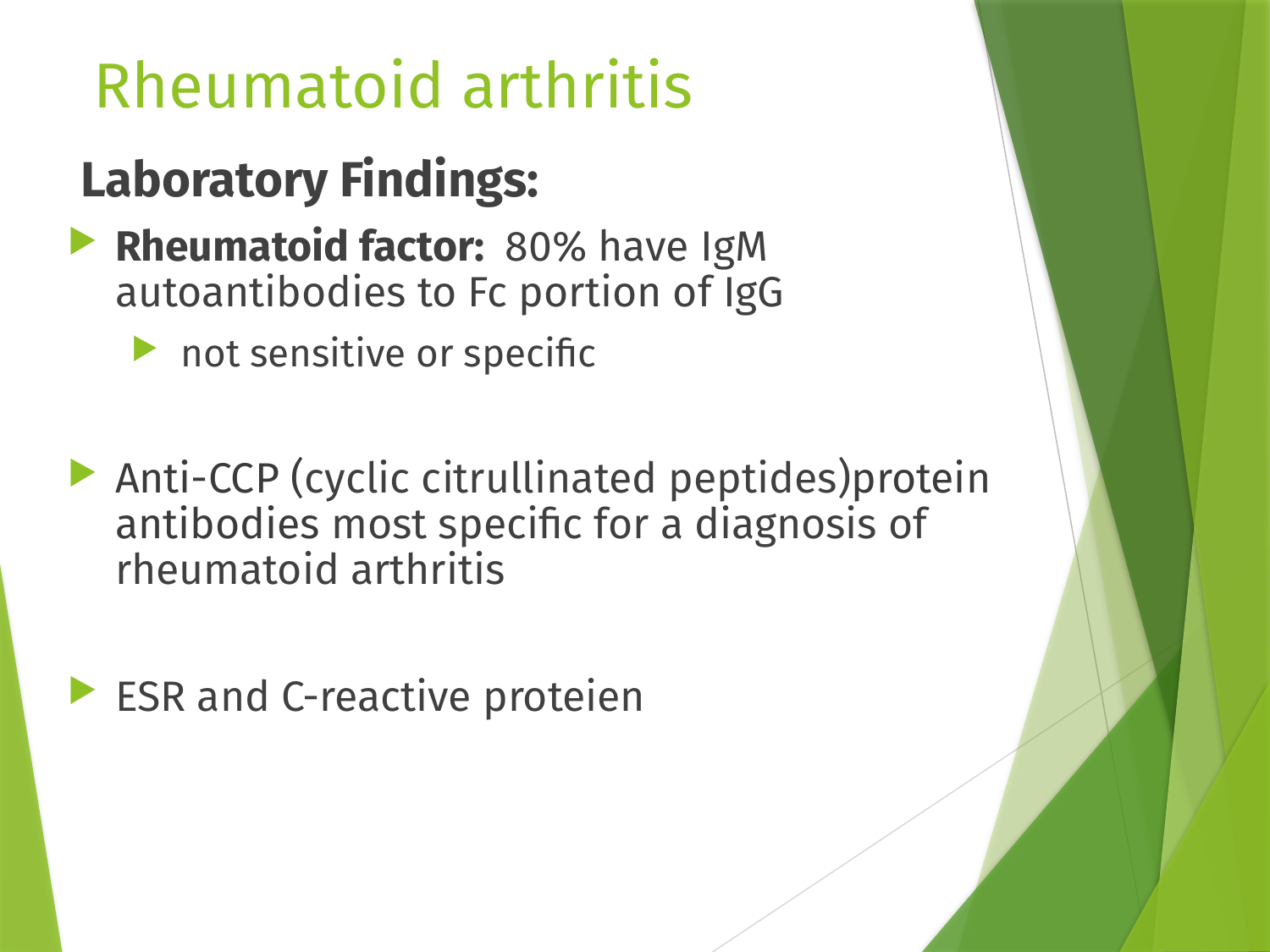

# Rheumatoid arthritis
 Laboratory Findings:
Rheumatoid factor:  80% have IgM autoantibodies to Fc portion of IgG
 not sensitive or specific

Anti-CCP (cyclic citrullinated peptides)protein antibodies most specific for a diagnosis of rheumatoid arthritis

ESR and C-reactive proteien